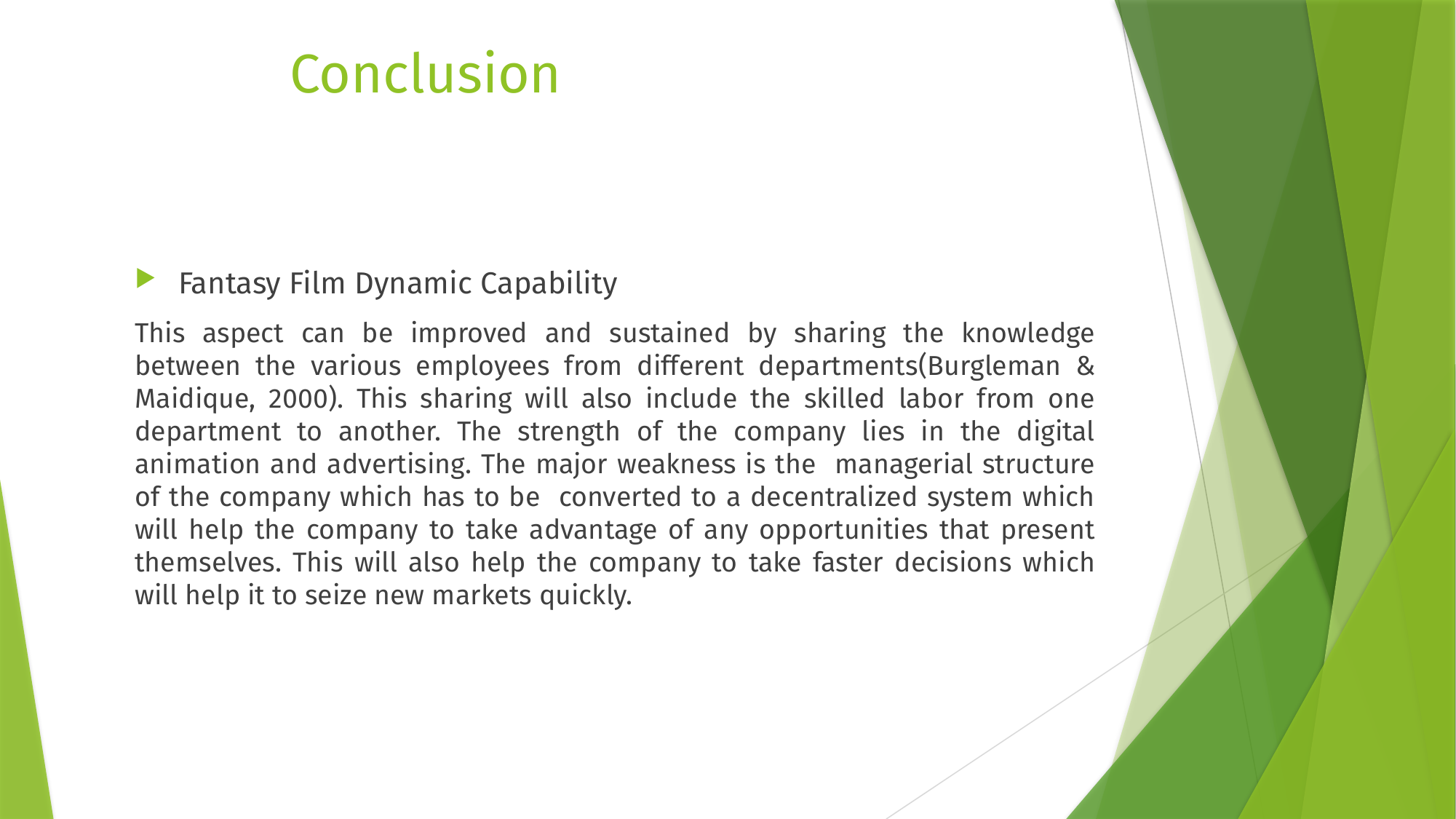

# Conclusion

Fantasy Film Dynamic Capability
This aspect can be improved and sustained by sharing the knowledge between the various employees from different departments(Burgleman & Maidique, 2000). This sharing will also include the skilled labor from one department to another. The strength of the company lies in the digital animation and advertising. The major weakness is the  managerial structure of the company which has to be  converted to a decentralized system which will help the company to take advantage of any opportunities that present themselves. This will also help the company to take faster decisions which will help it to seize new markets quickly.